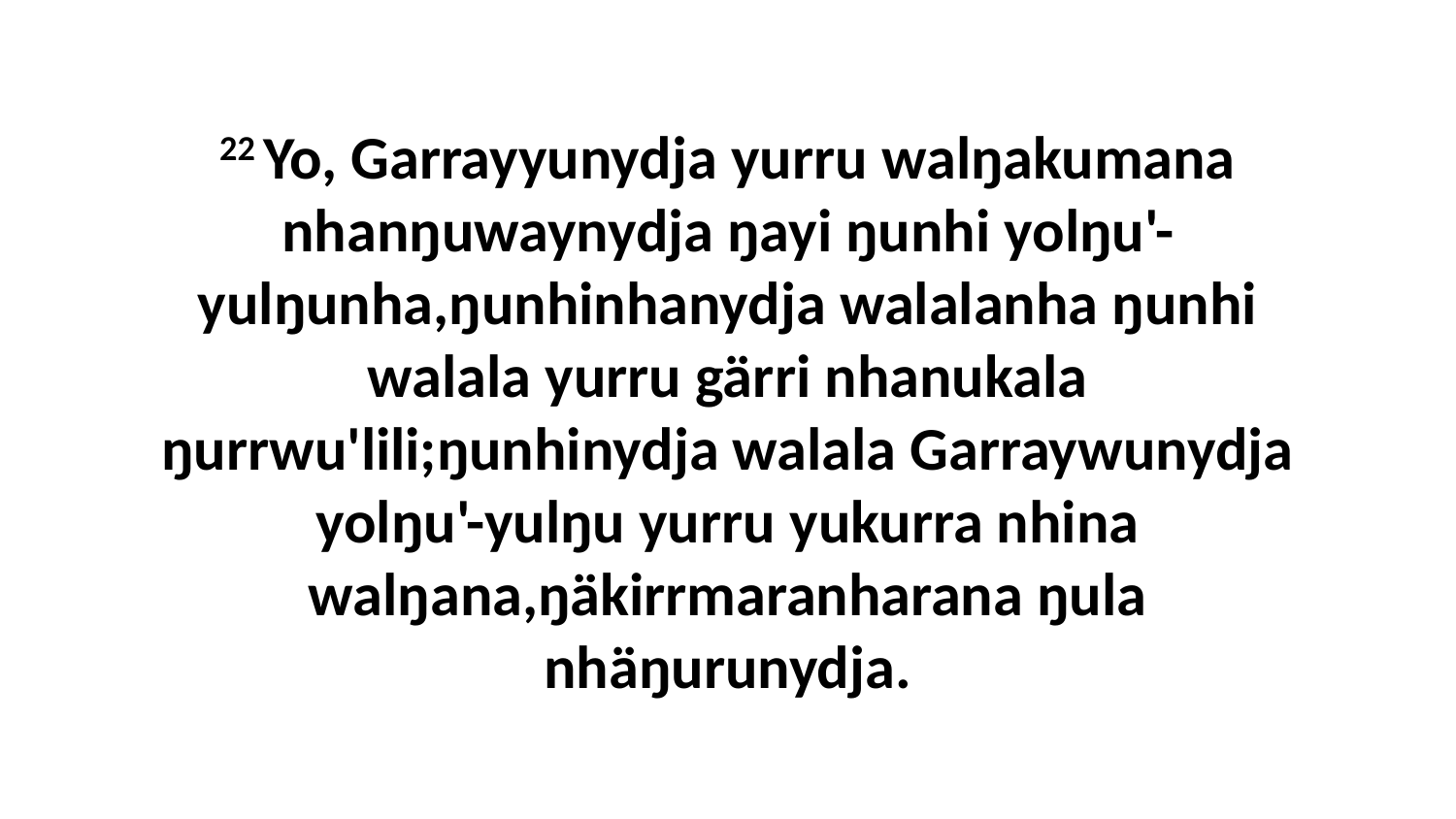

22 Yo, Garrayyunydja yurru walŋakumana nhanŋuwaynydja ŋayi ŋunhi yolŋu'-yulŋunha,ŋunhinhanydja walalanha ŋunhi walala yurru gärri nhanukala ŋurrwu'lili;ŋunhinydja walala Garraywunydja yolŋu'-yulŋu yurru yukurra nhina walŋana,ŋäkirrmaranharana ŋula nhäŋurunydja.